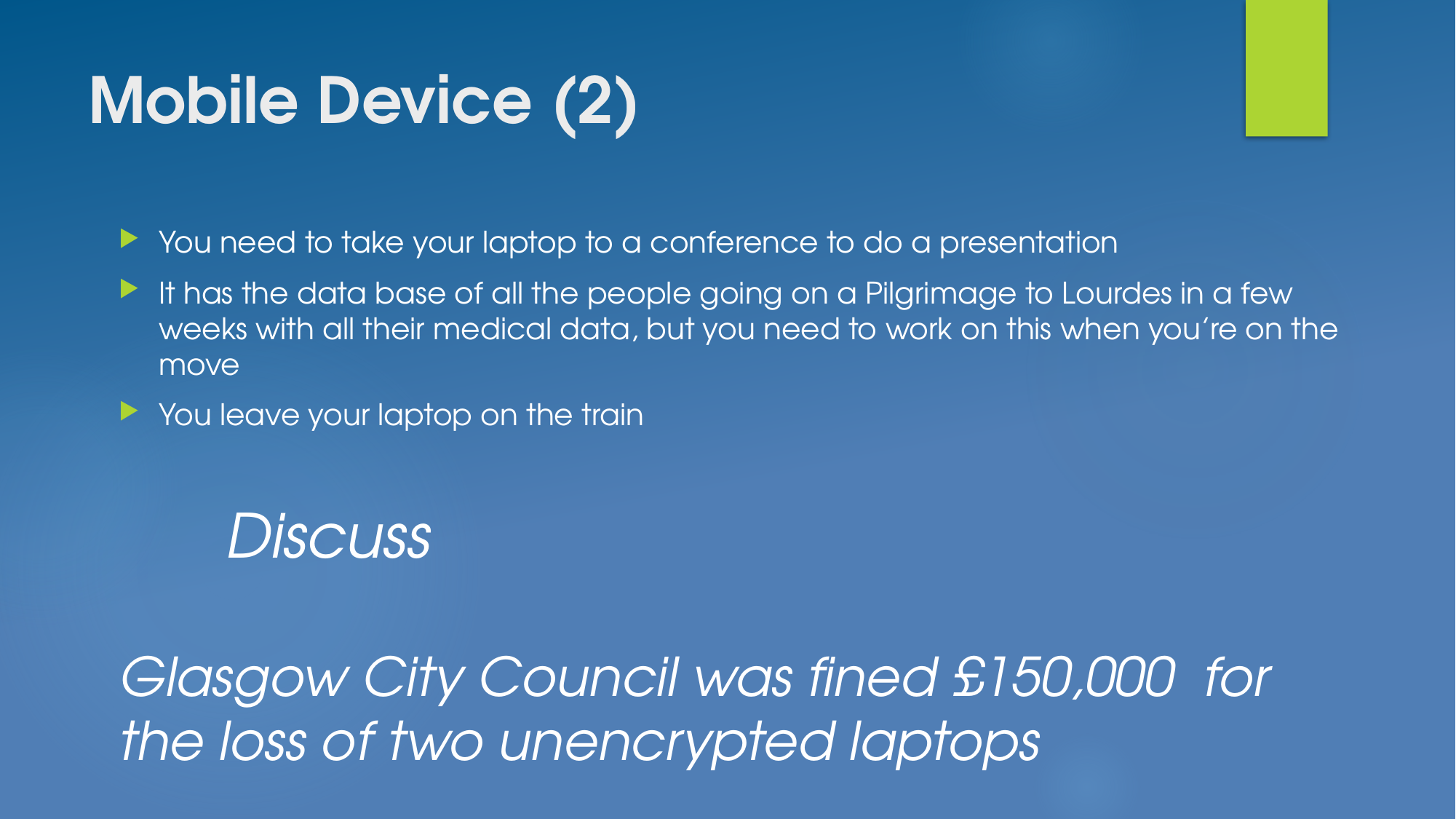

# Mobile Device (2)
You need to take your laptop to a conference to do a presentation
It has the data base of all the people going on a Pilgrimage to Lourdes in a few weeks with all their medical data, but you need to work on this when you’re on the move
You leave your laptop on the train

				Discuss

Glasgow City Council was fined £150,000  for the loss of two unencrypted laptops